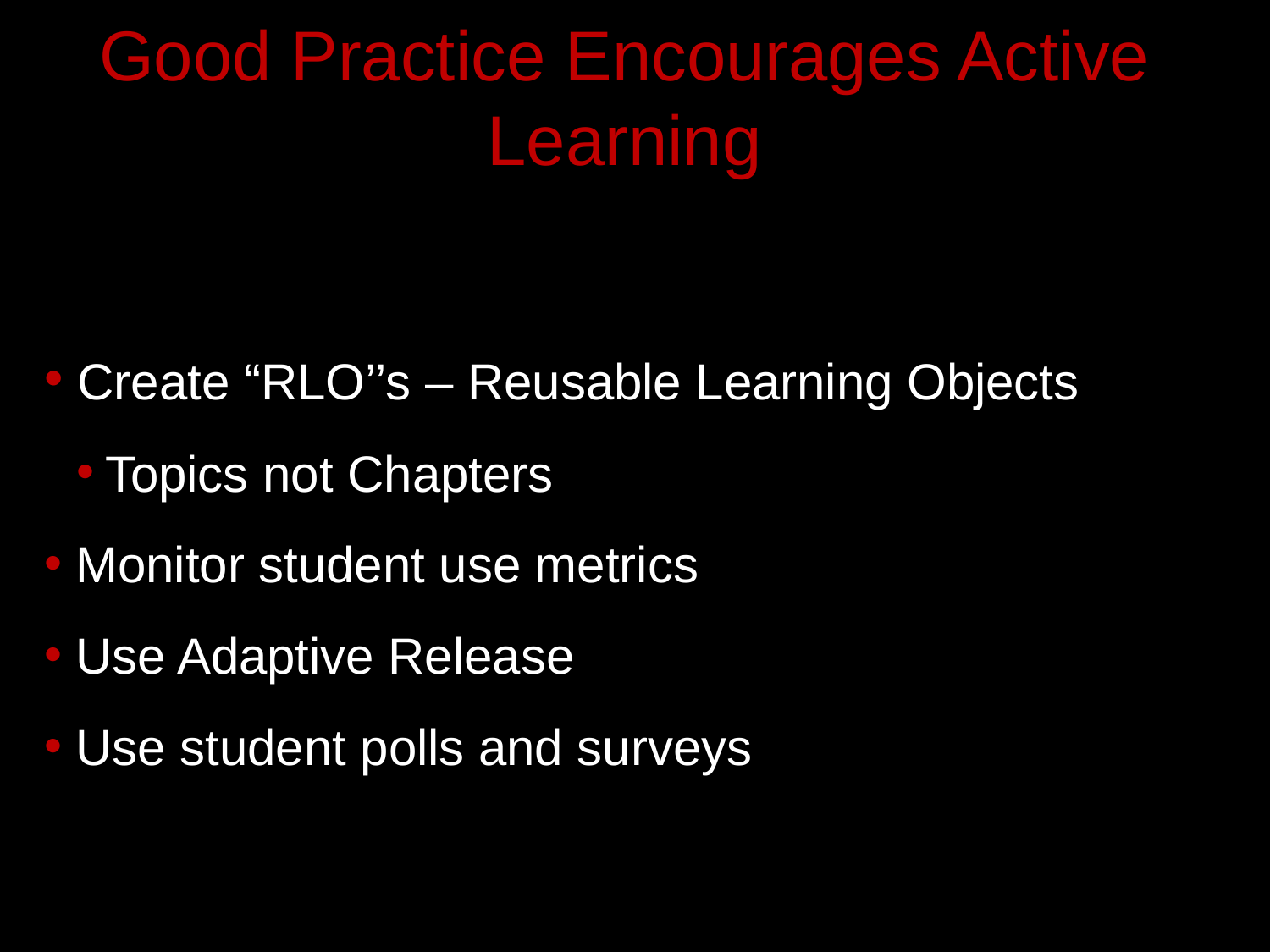

# Good Practice Encourages Active Learning
 Create “RLO’’s – Reusable Learning Objects
Topics not Chapters
 Monitor student use metrics
 Use Adaptive Release
 Use student polls and surveys